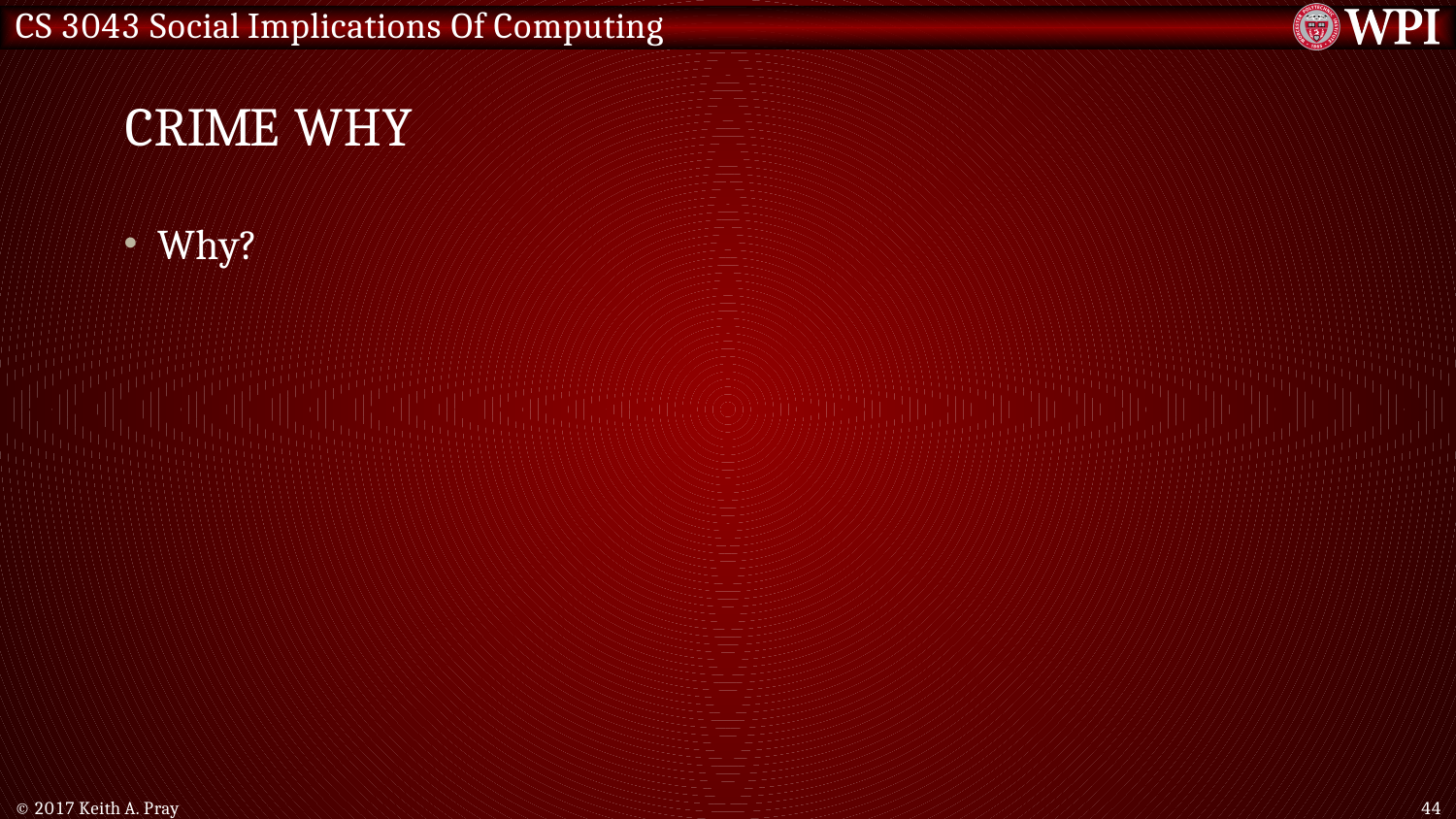

# Crime Why
Why?
© 2017 Keith A. Pray
44